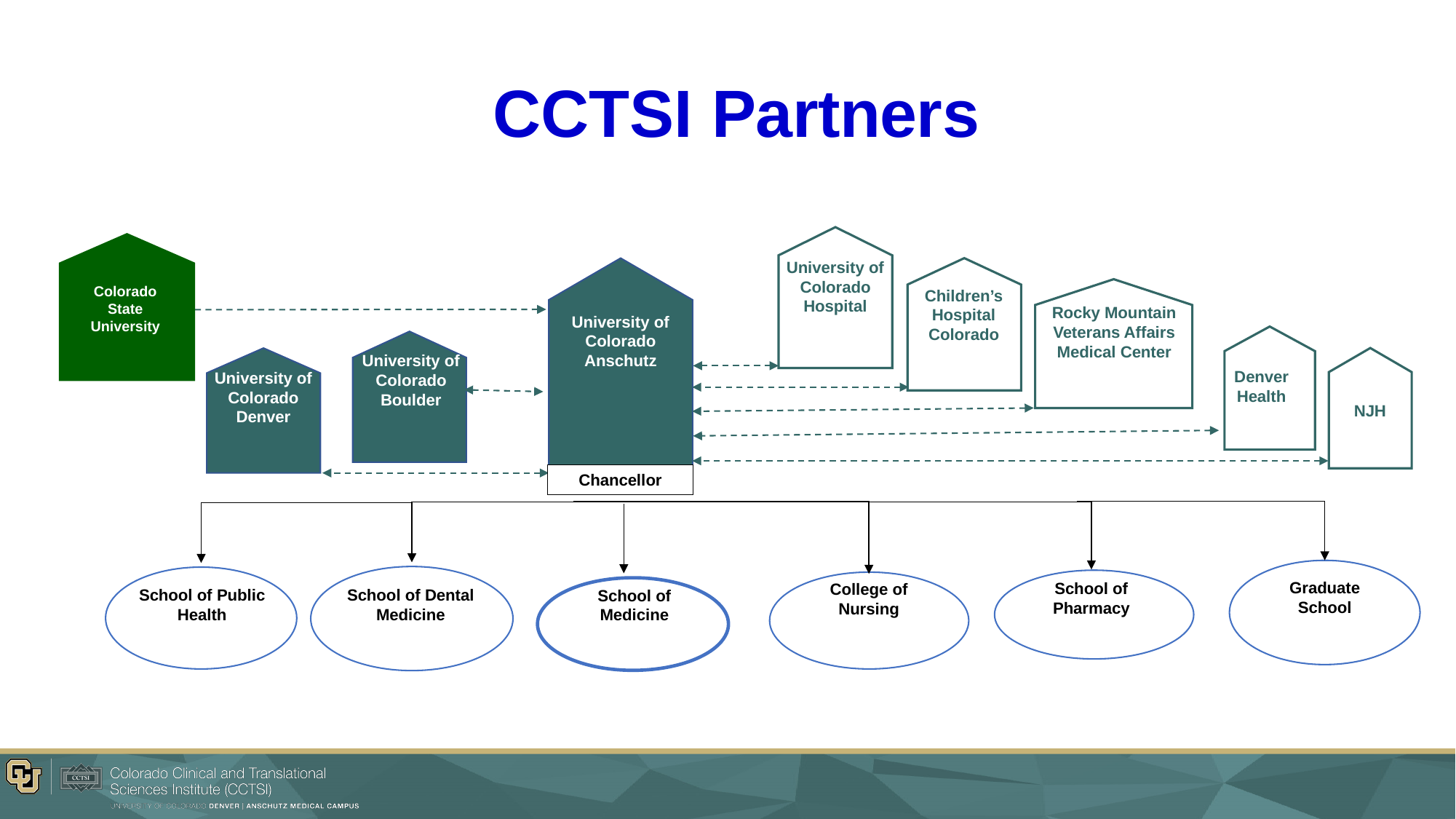

CCTSI Partners

University of Colorado Hospital

University of Colorado Anschutz

Children’s Hospital Colorado

Rocky Mountain Veterans Affairs Medical Center

Denver Health

University of Colorado Boulder

NJH
University of Colorado Denver
Chancellor

Graduate School

School of Dental Medicine

School of Public Health

School of Pharmacy

College of Nursing

School of Medicine

Colorado State University